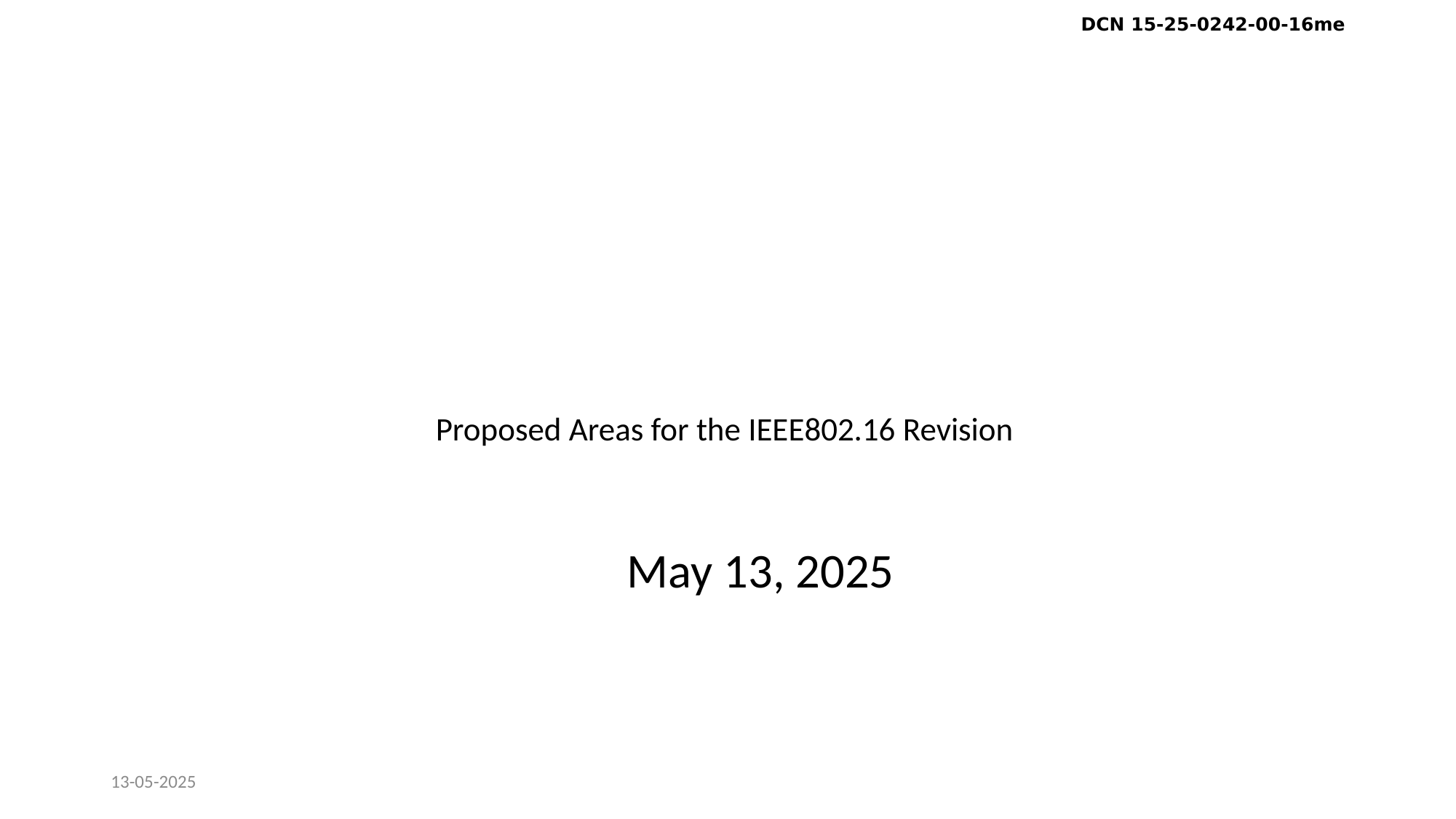

DCN 15-25-0242-00-16me

# Proposed Areas for the IEEE802.16 Revision
May 13, 2025
13-05-2025